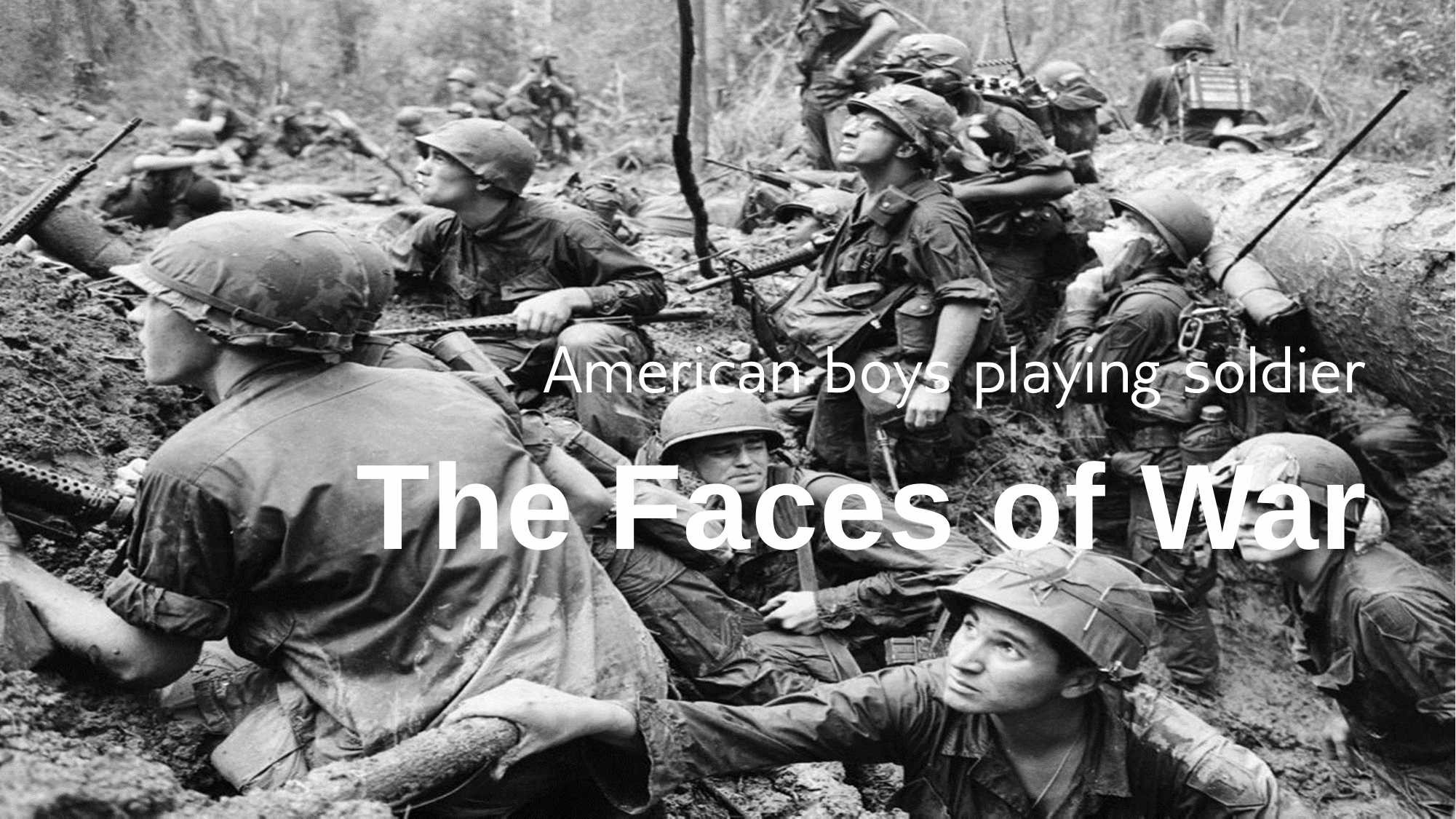

American boys playing soldier
The Faces of War